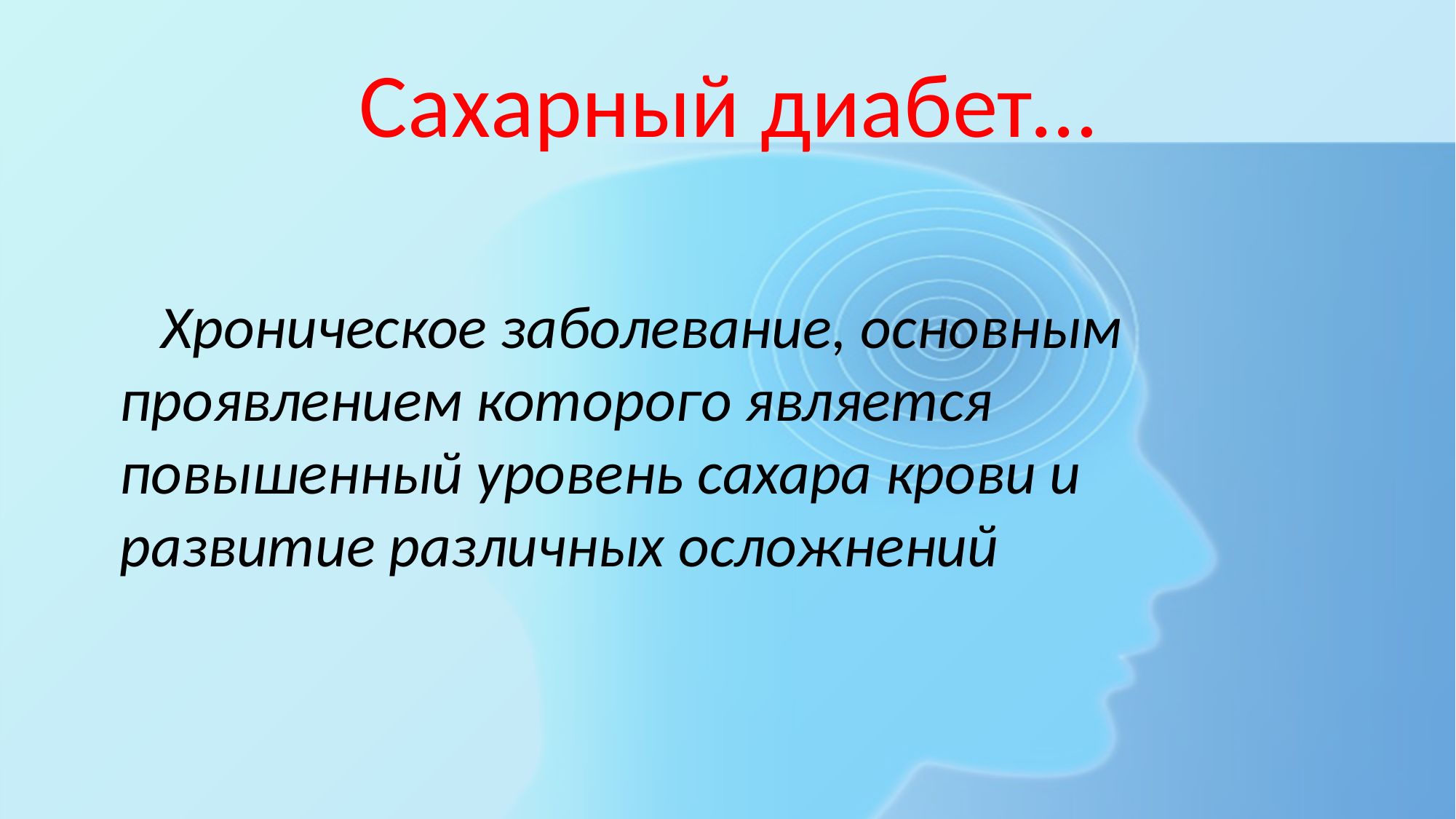

# Сахарный диабет…
   Хроническое заболевание, основным проявлением которого является повышенный уровень сахара крови и развитие различных осложнений